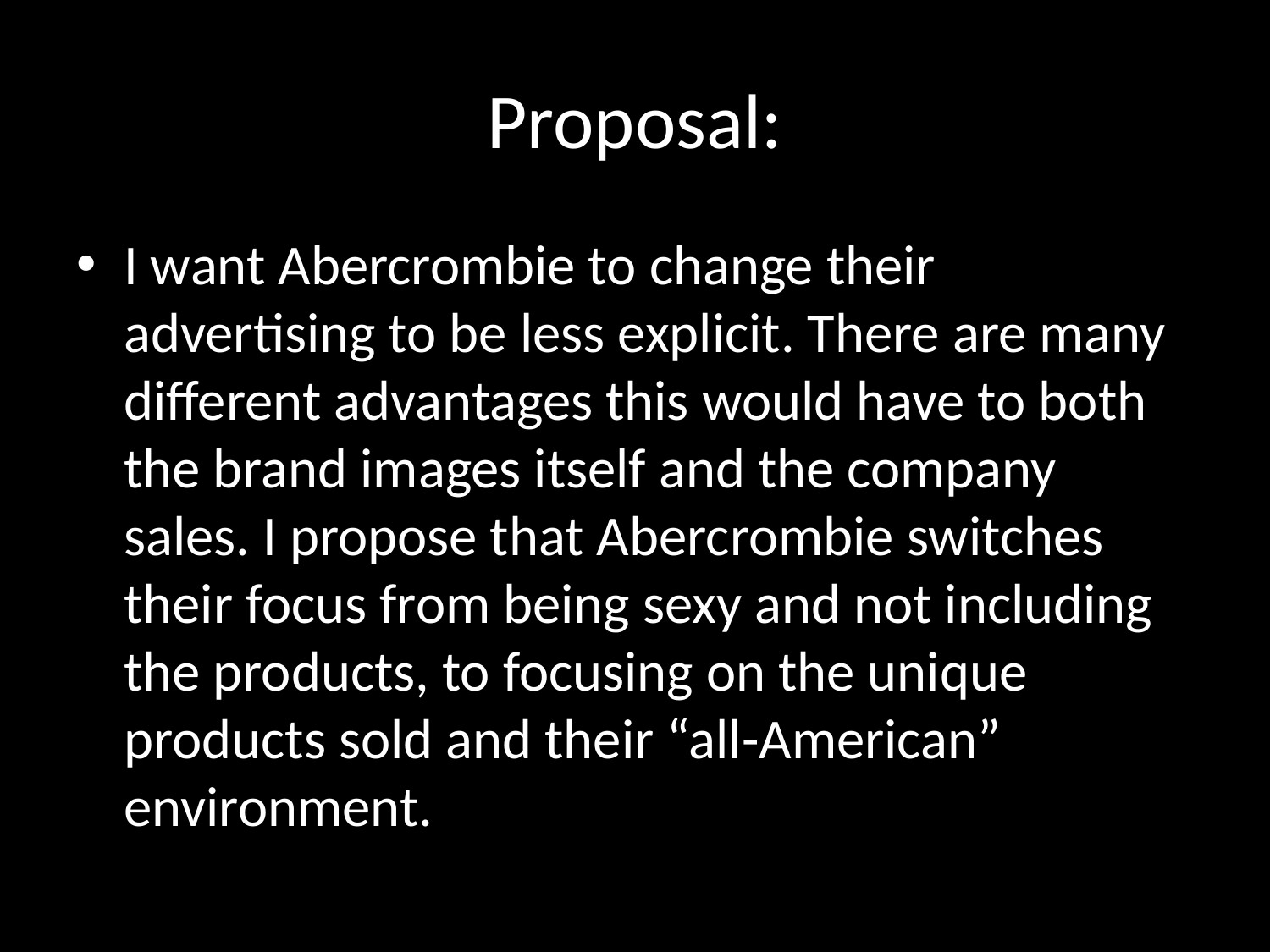

# Proposal:
I want Abercrombie to change their advertising to be less explicit. There are many different advantages this would have to both the brand images itself and the company sales. I propose that Abercrombie switches their focus from being sexy and not including the products, to focusing on the unique products sold and their “all-American” environment.